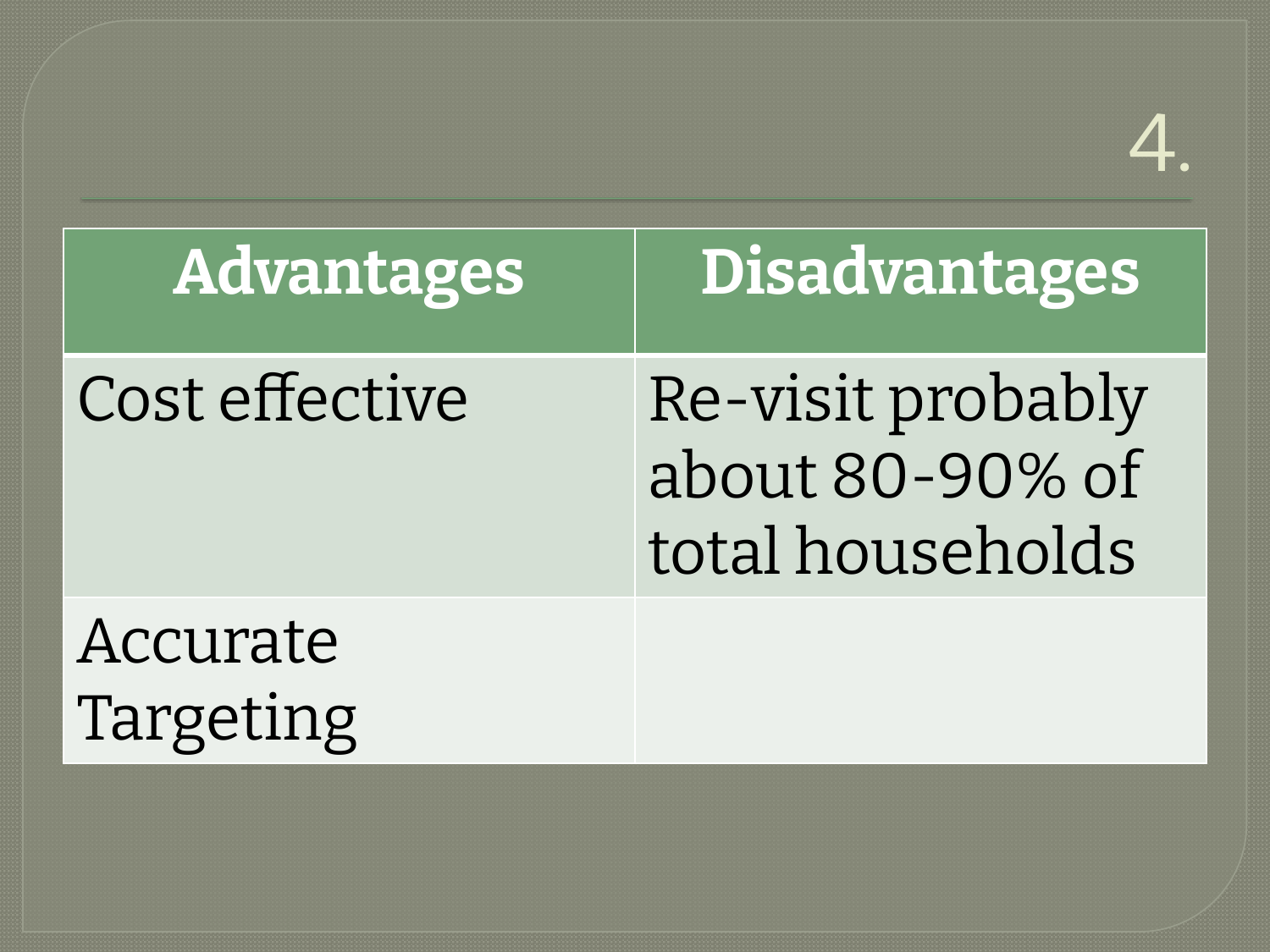

# 4.
| Advantages | Disadvantages |
| --- | --- |
| Cost effective | Re-visit probably about 80-90% of total households |
| Accurate Targeting |  |